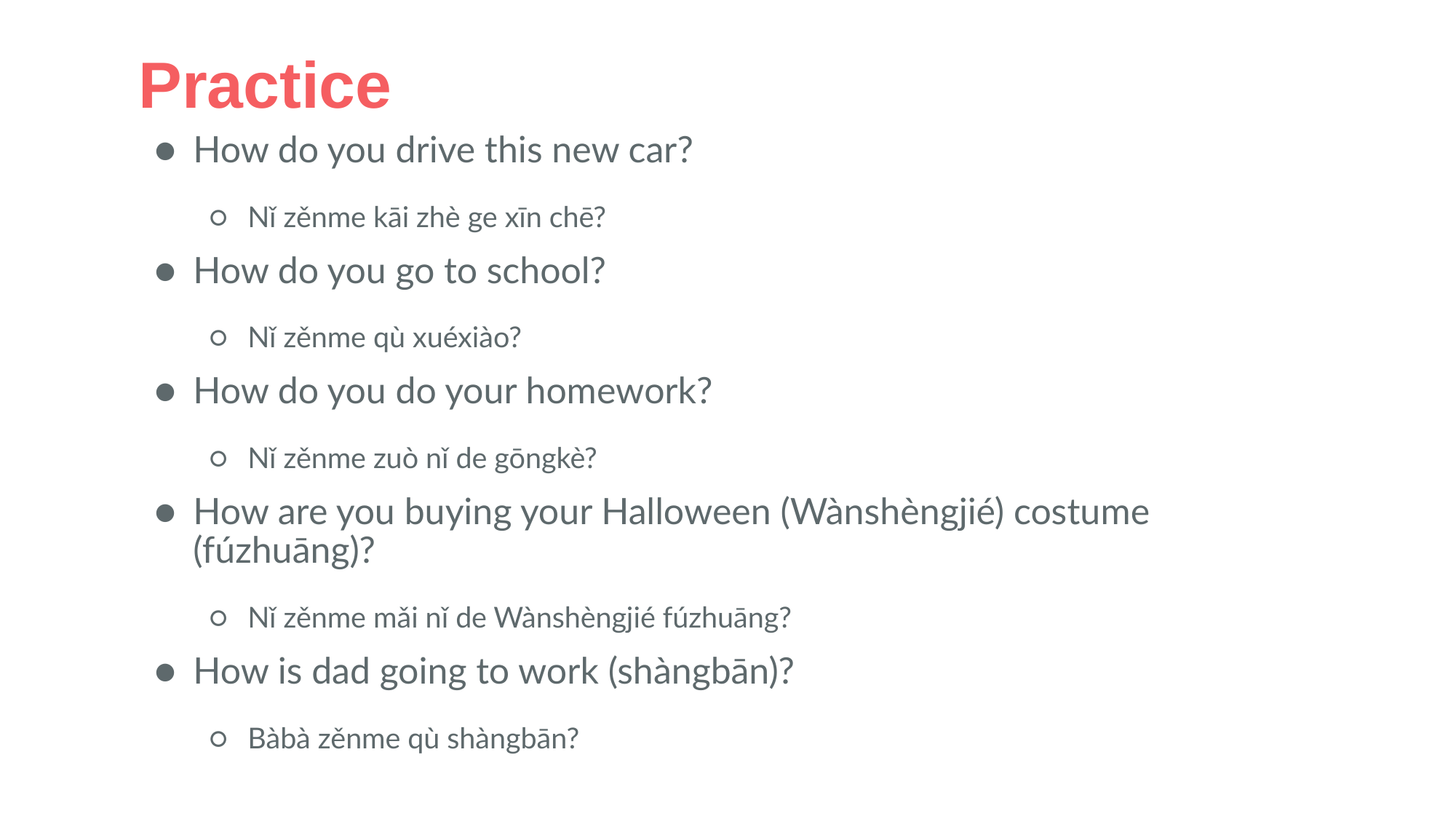

# Practice
How do you drive this new car?
Nǐ zěnme kāi zhè ge xīn chē?
How do you go to school?
Nǐ zěnme qù xuéxiào?
How do you do your homework?
Nǐ zěnme zuò nǐ de gōngkè?
How are you buying your Halloween (Wànshèngjié) costume (fúzhuāng)?
Nǐ zěnme mǎi nǐ de Wànshèngjié fúzhuāng?
How is dad going to work (shàngbān)?
Bàbà zěnme qù shàngbān?